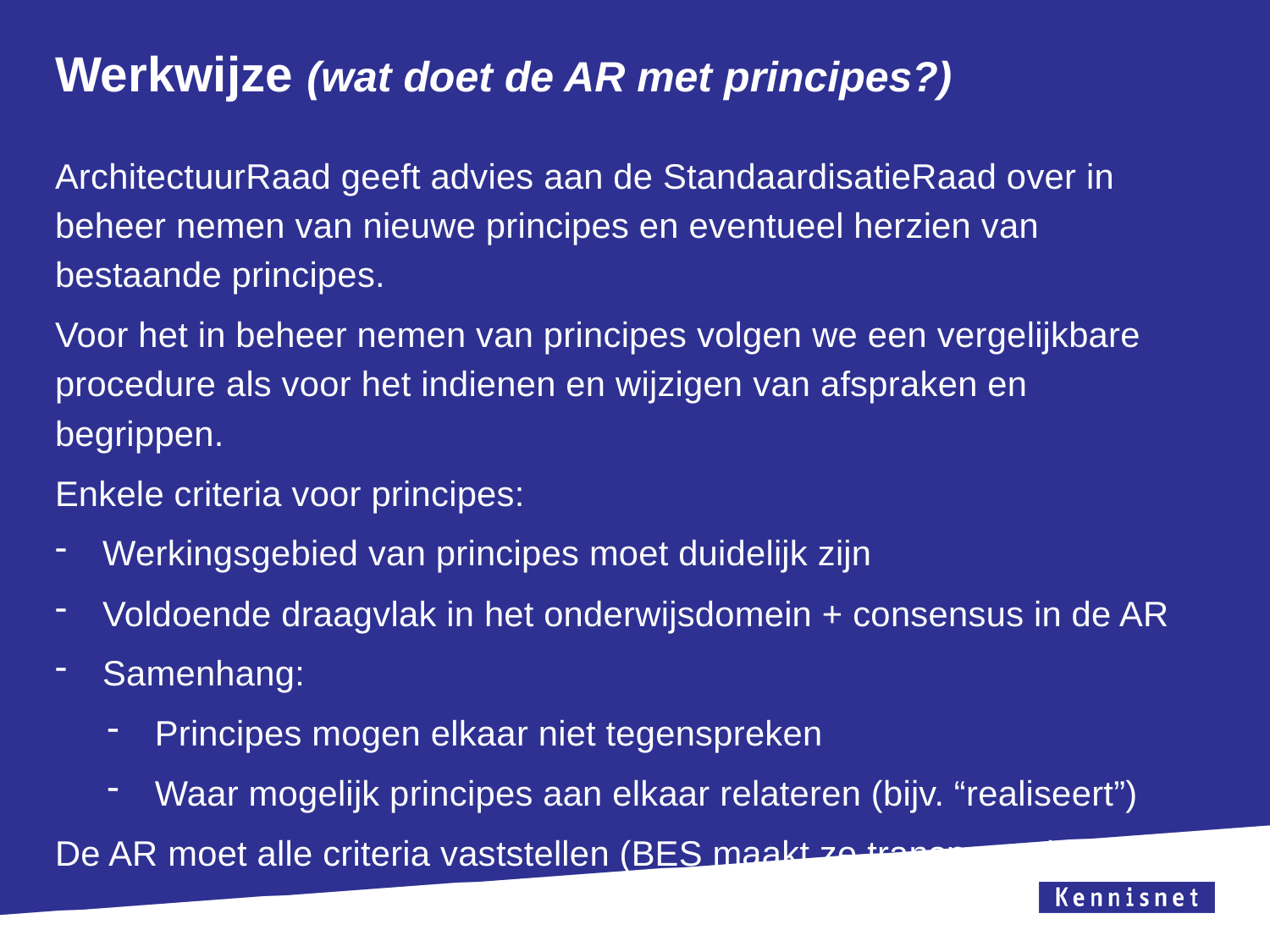

# Werkwijze (wat doet de AR met principes?)
ArchitectuurRaad geeft advies aan de StandaardisatieRaad over in beheer nemen van nieuwe principes en eventueel herzien van bestaande principes.
Voor het in beheer nemen van principes volgen we een vergelijkbare procedure als voor het indienen en wijzigen van afspraken en begrippen.
Enkele criteria voor principes:
Werkingsgebied van principes moet duidelijk zijn
Voldoende draagvlak in het onderwijsdomein + consensus in de AR
Samenhang:
Principes mogen elkaar niet tegenspreken
Waar mogelijk principes aan elkaar relateren (bijv. “realiseert”)
De AR moet alle criteria vaststellen (BES maakt ze transparant)